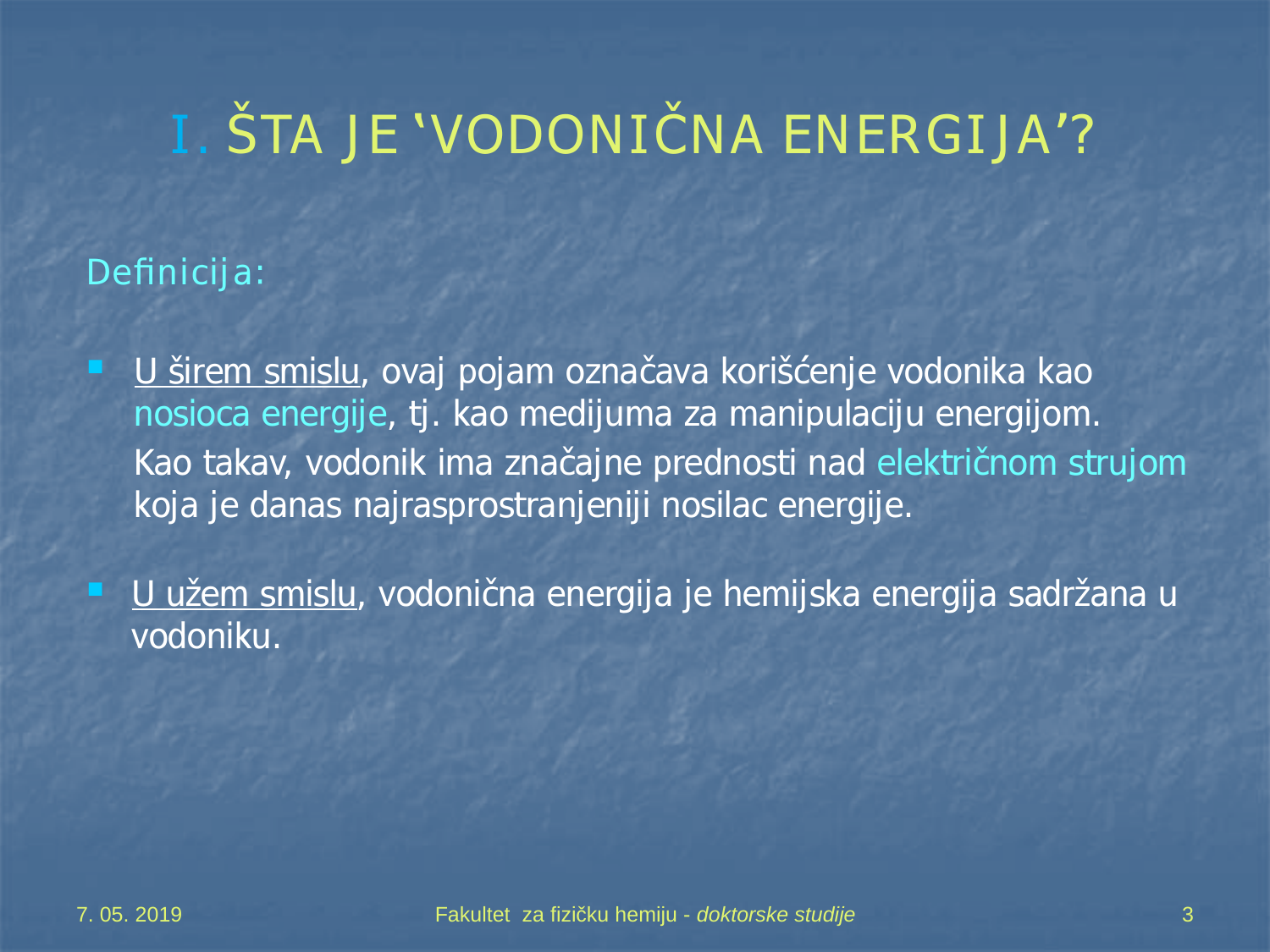

# I. ŠTA JE ‘VODONIČNA ENERGIJA’?
Definicija:

U širem smislu, ovaj pojam označava korišćenje vodonika kao nosioca energije, tj. kao medijuma za manipulaciju energijom.
	Kao takav, vodonik ima značajne prednosti nad električnom strujom koja je danas najrasprostranjeniji nosilac energije.

U užem smislu, vodonična energija je hemijska energija sadržana u vodoniku.

7. 05. 2019
Fakultet  za fizičku hemiju - doktorske studije
3